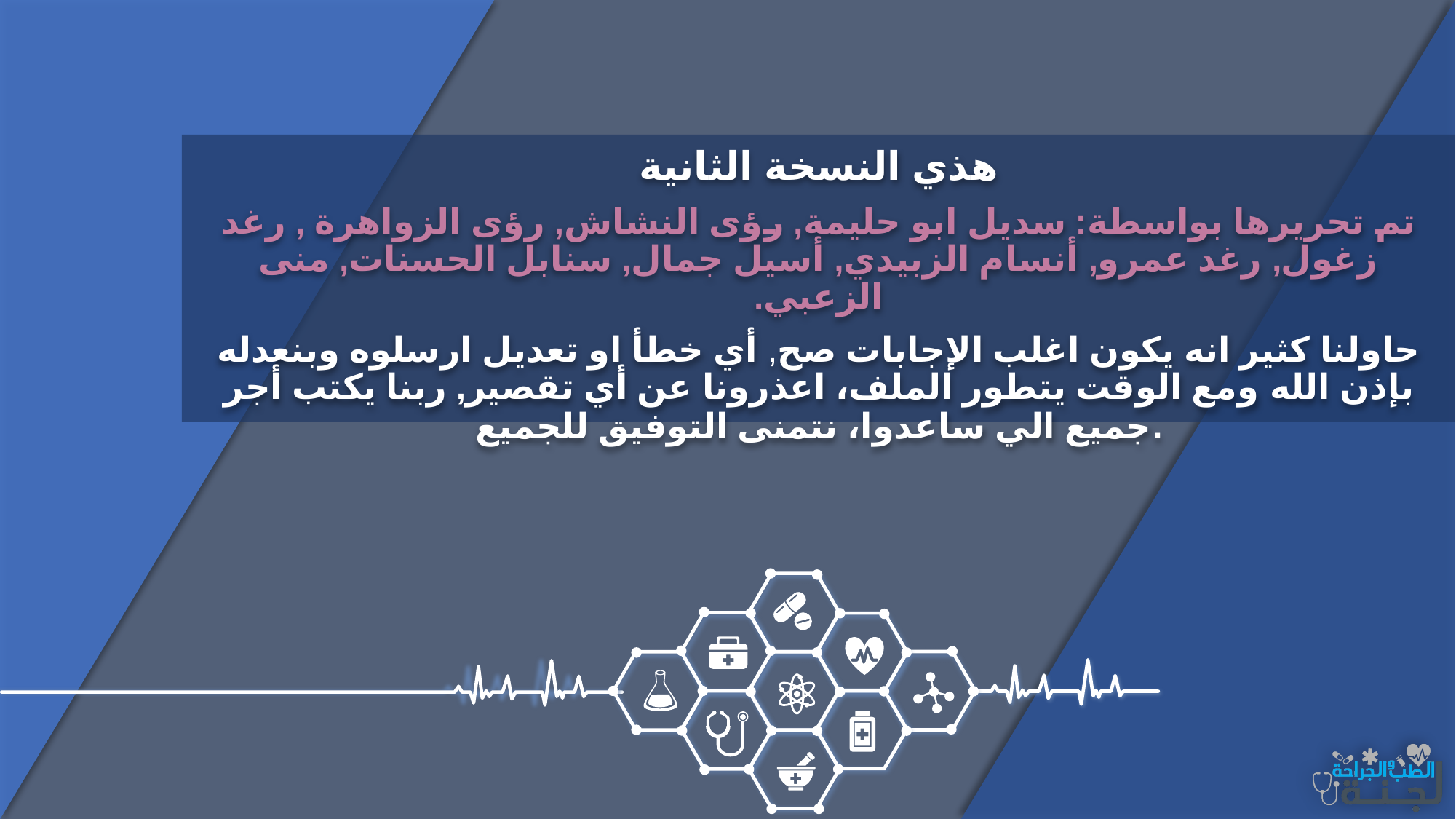

هذي النسخة الثانية
تم تحريرها بواسطة: سديل ابو حليمة, رؤى النشاش, رؤى الزواهرة , رغد زغول, رغد عمرو, أنسام الزبيدي, أسيل جمال, سنابل الحسنات, منى الزعبي.
حاولنا كثير انه يكون اغلب الإجابات صح, أي خطأ او تعديل ارسلوه وبنعدله بإذن الله ومع الوقت يتطور الملف، اعذرونا عن أي تقصير, ربنا يكتب أجر جميع الي ساعدوا، نتمنى التوفيق للجميع.